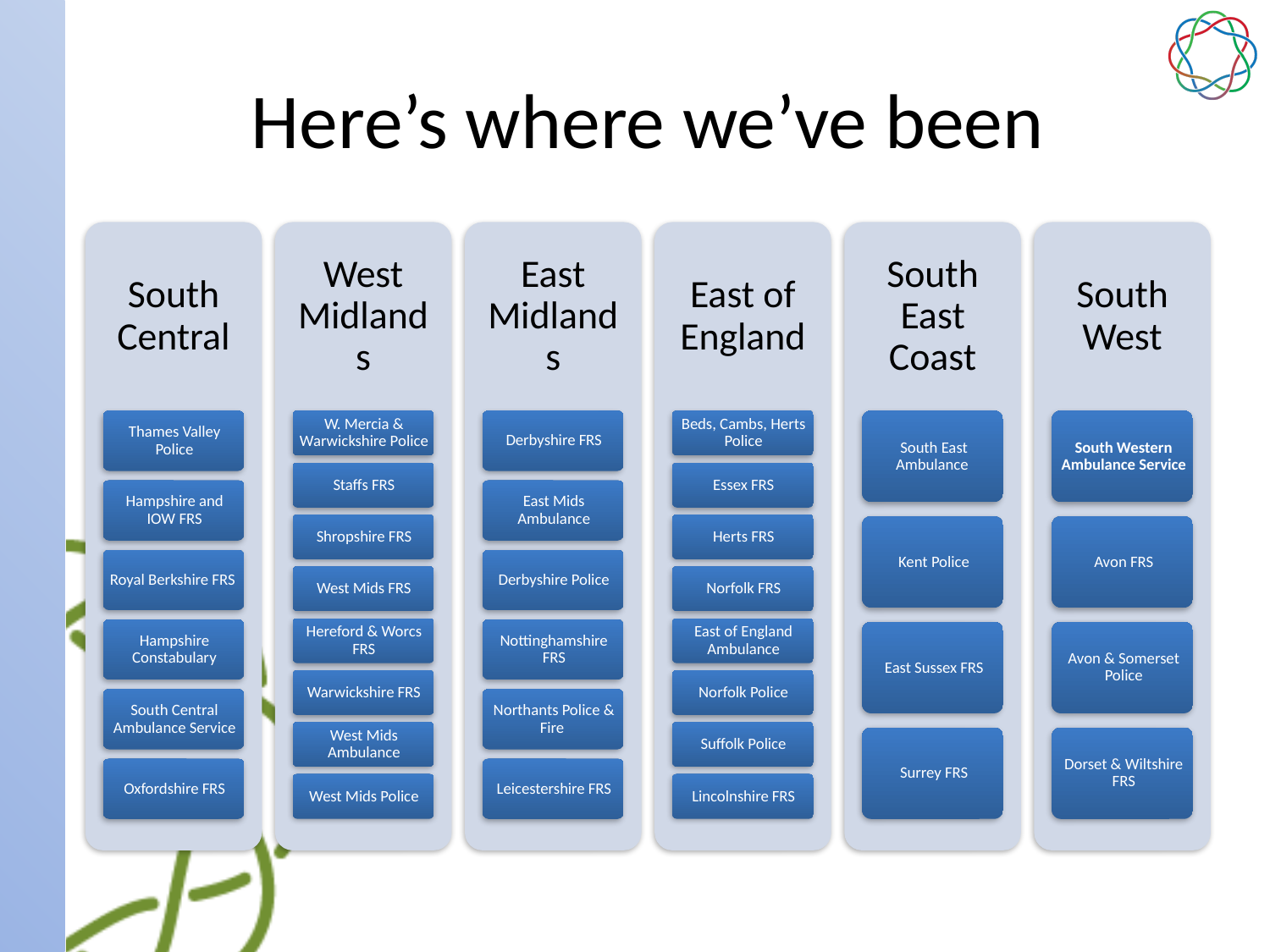

# Here’s where we’ve been
South Central
Thames Valley Police
Hampshire and IOW FRS
Royal Berkshire FRS
Hampshire Constabulary
South Central Ambulance Service
Oxfordshire FRS
West Midlands
W. Mercia & Warwickshire Police
Staffs FRS
Shropshire FRS
West Mids FRS
Hereford & Worcs FRS
Warwickshire FRS
West Mids Ambulance
West Mids Police
East Midlands
Derbyshire FRS
East Mids Ambulance
Derbyshire Police
Nottinghamshire FRS
Northants Police & Fire
Leicestershire FRS
East of England
Beds, Cambs, Herts Police
Essex FRS
Herts FRS
Norfolk FRS
East of England Ambulance
Norfolk Police
Suffolk Police
Lincolnshire FRS
South East Coast
South East Ambulance
Kent Police
East Sussex FRS
Surrey FRS
South West
South Western Ambulance Service
Avon FRS
Avon & Somerset Police
Dorset & Wiltshire FRS